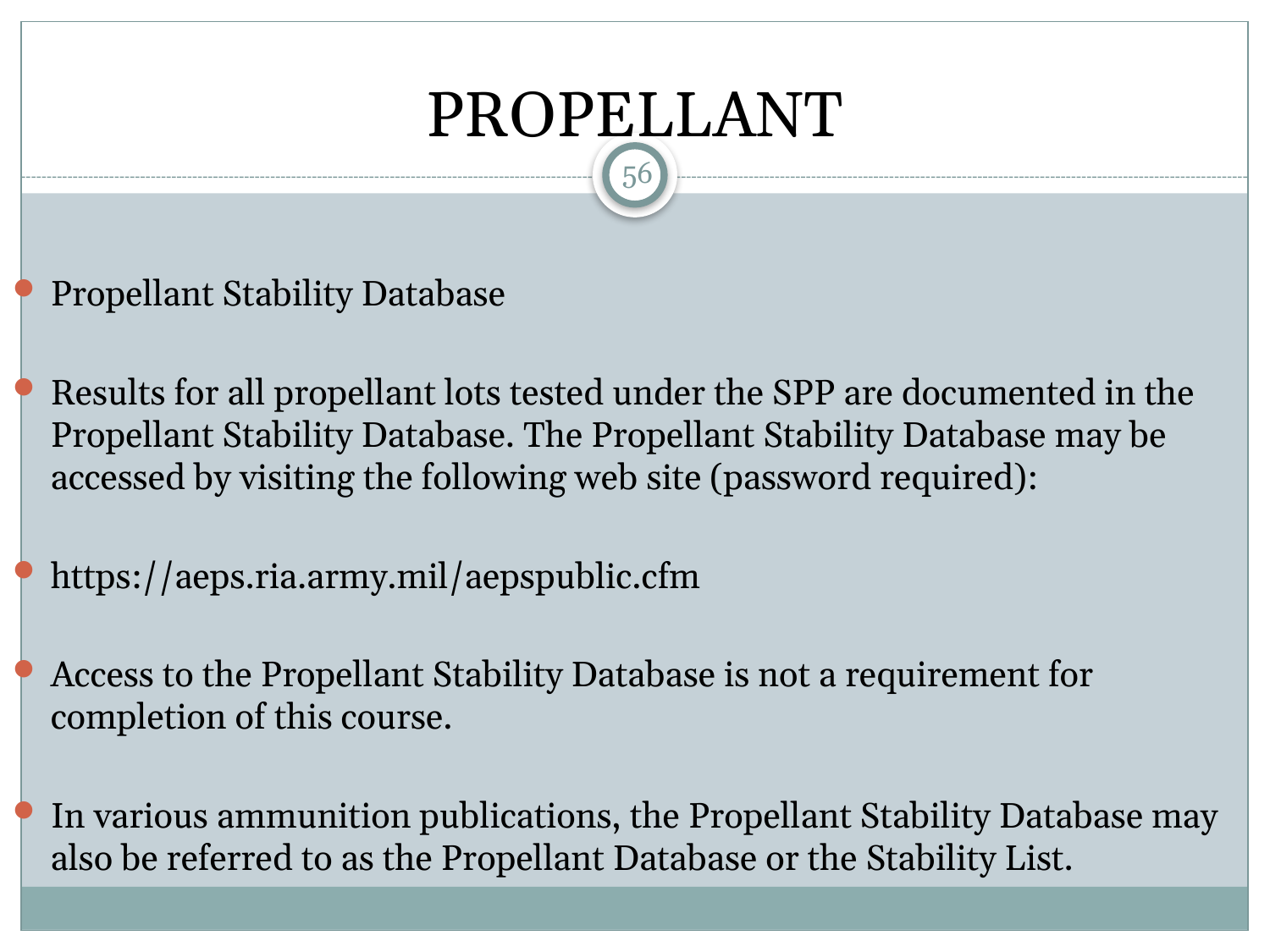

PROPELLANT
56
Propellant Stability Database

Results for all propellant lots tested under the SPP are documented in the Propellant Stability Database. The Propellant Stability Database may be accessed by visiting the following web site (password required):

https://aeps.ria.army.mil/aepspublic.cfm

Access to the Propellant Stability Database is not a requirement for completion of this course.

In various ammunition publications, the Propellant Stability Database may also be referred to as the Propellant Database or the Stability List.